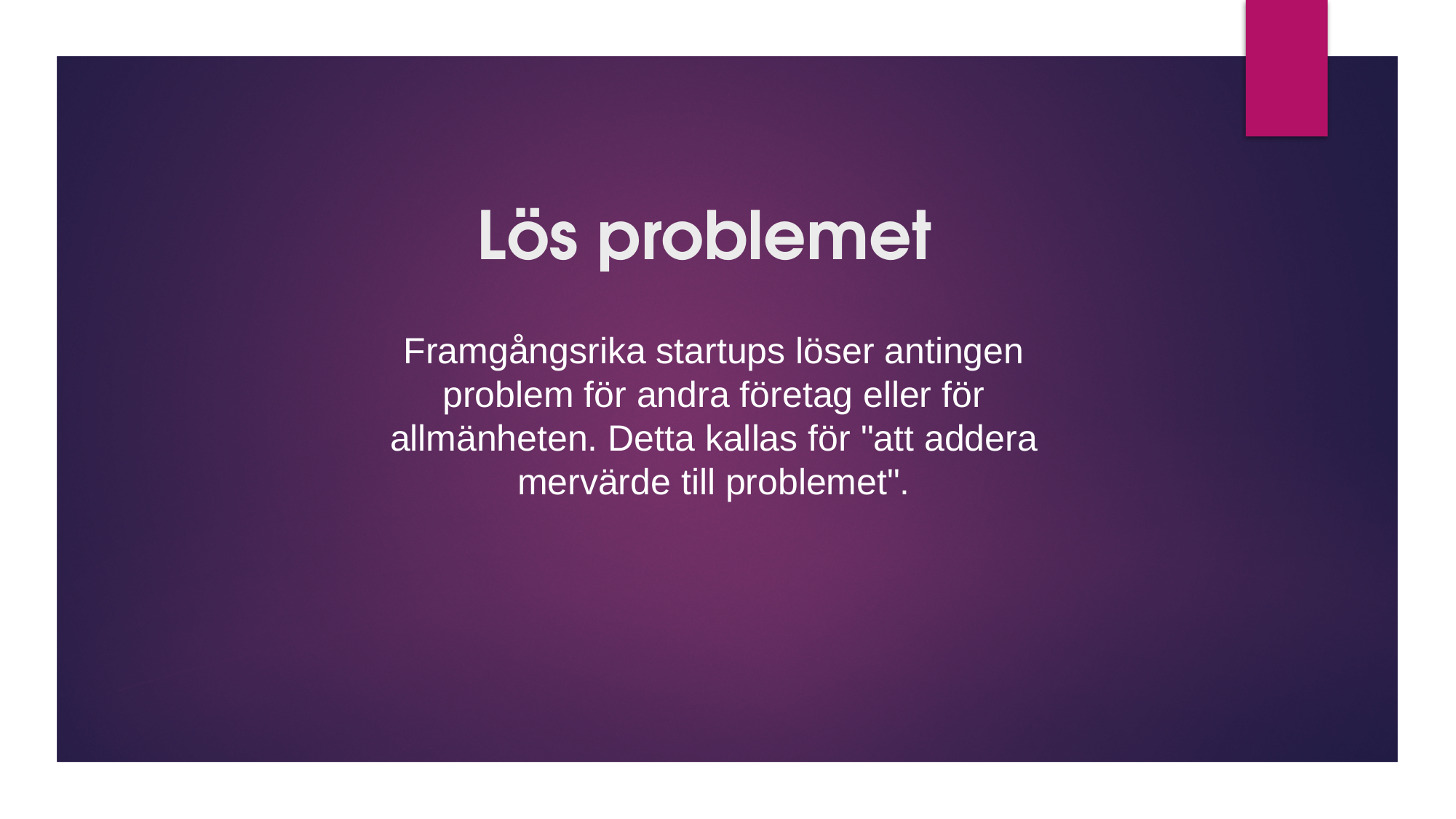

# Lös problemet
Framgångsrika startups löser antingen problem för andra företag eller för allmänheten. Detta kallas för "att addera mervärde till problemet".